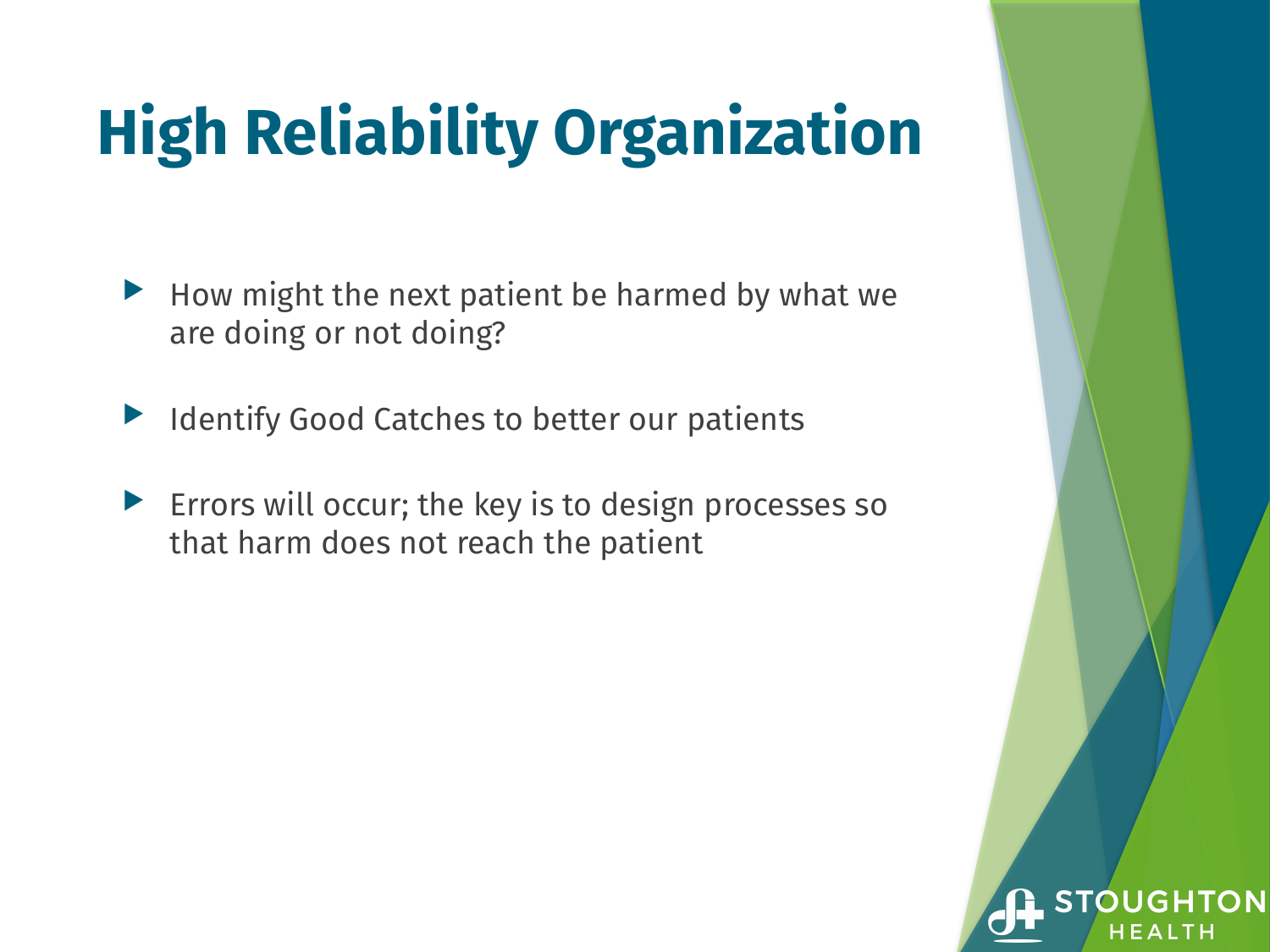

# High Reliability Organization
How might the next patient be harmed by what we are doing or not doing?

Identify Good Catches to better our patients

Errors will occur; the key is to design processes so that harm does not reach the patient